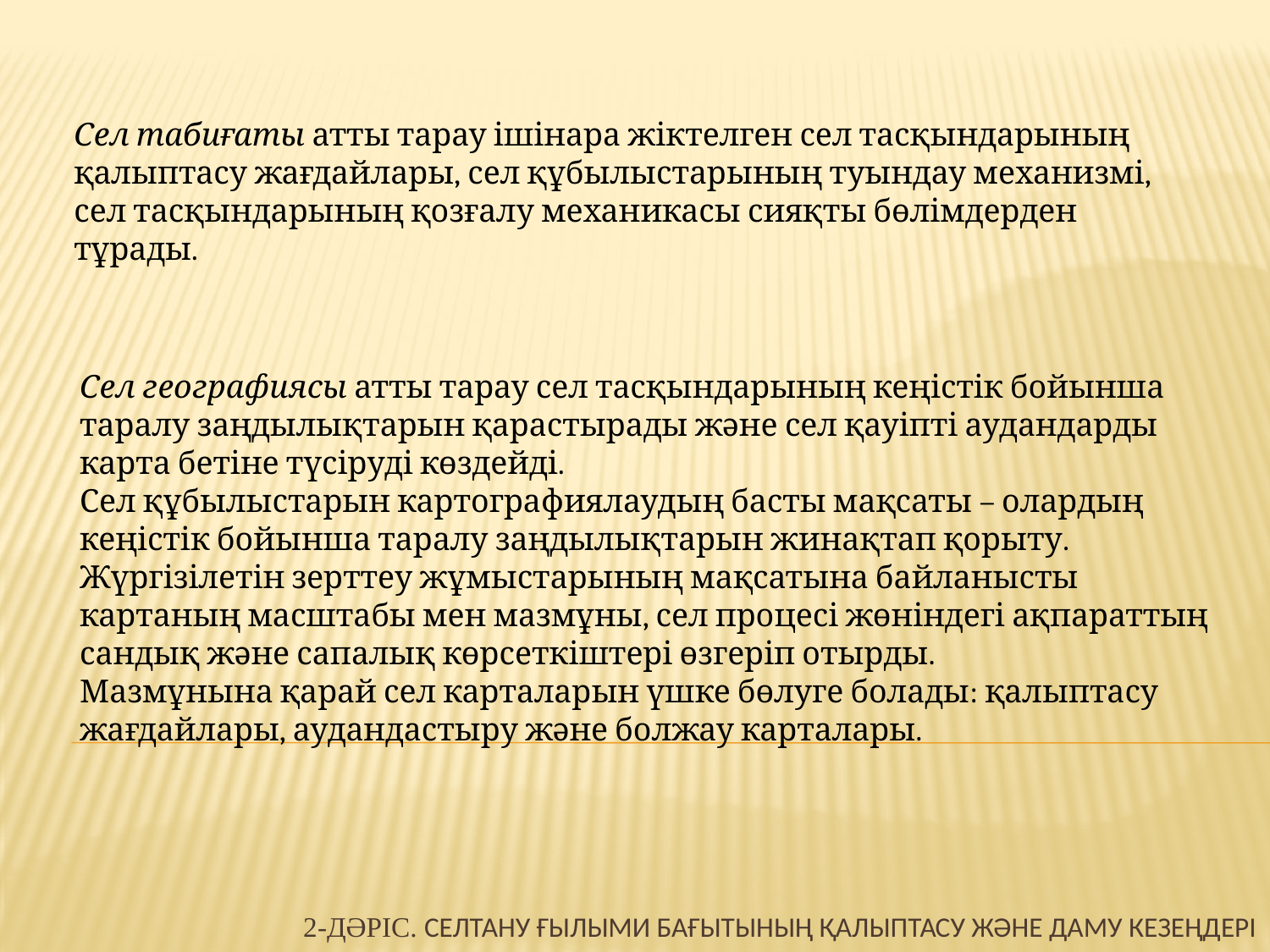

Сел табиғаты атты тарау ішінара жіктелген сел тасқындарының қалыптасу жағдайлары, сел құбылыстарының туындау механизмі, сел тасқындарының қозғалу механикасы сияқты бөлімдерден тұрады.
Сел географиясы атты тарау сел тасқындарының кеңістік бойынша таралу заңдылықтарын қарастырады және сел қауіпті аудандарды карта бетіне түсіруді көздейді.
Сел құбылыстарын картографиялаудың басты мақсаты – олардың кеңістік бойынша таралу заңдылықтарын жинақтап қорыту. Жүргізілетін зерттеу жұмыстарының мақсатына байланысты картаның масштабы мен мазмұны, сел процесі жөніндегі ақпараттың сандық және сапалық көрсеткіштері өзгеріп отырды.
Мазмұнына қарай сел карталарын үшке бөлуге болады: қалыптасу жағдайлары, аудандастыру және болжау карталары.

# 2-дәріс. Селтану ғылыми бағытының қалыптасу және даму кезеңдері